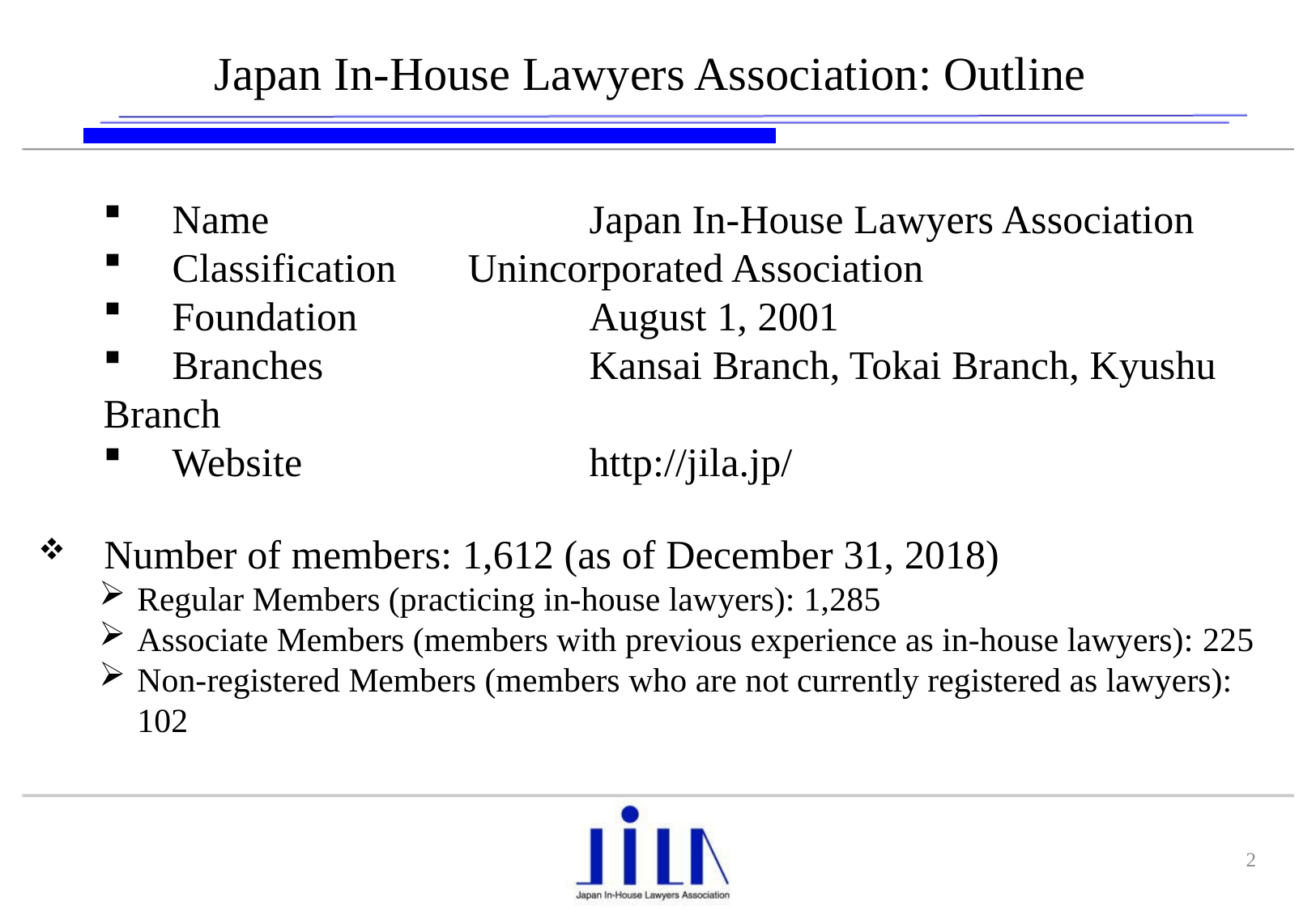

# Japan In-House Lawyers Association: Outline
　Name　　　		Japan In-House Lawyers Association
　Classification　	Unincorporated Association
　Foundation		August 1, 2001
　Branches　		Kansai Branch, Tokai Branch, Kyushu Branch
　Website　　		http://jila.jp/
　Number of members: 1,612 (as of December 31, 2018)
Regular Members (practicing in-house lawyers): 1,285
Associate Members (members with previous experience as in-house lawyers): 225
Non-registered Members (members who are not currently registered as lawyers): 102

2